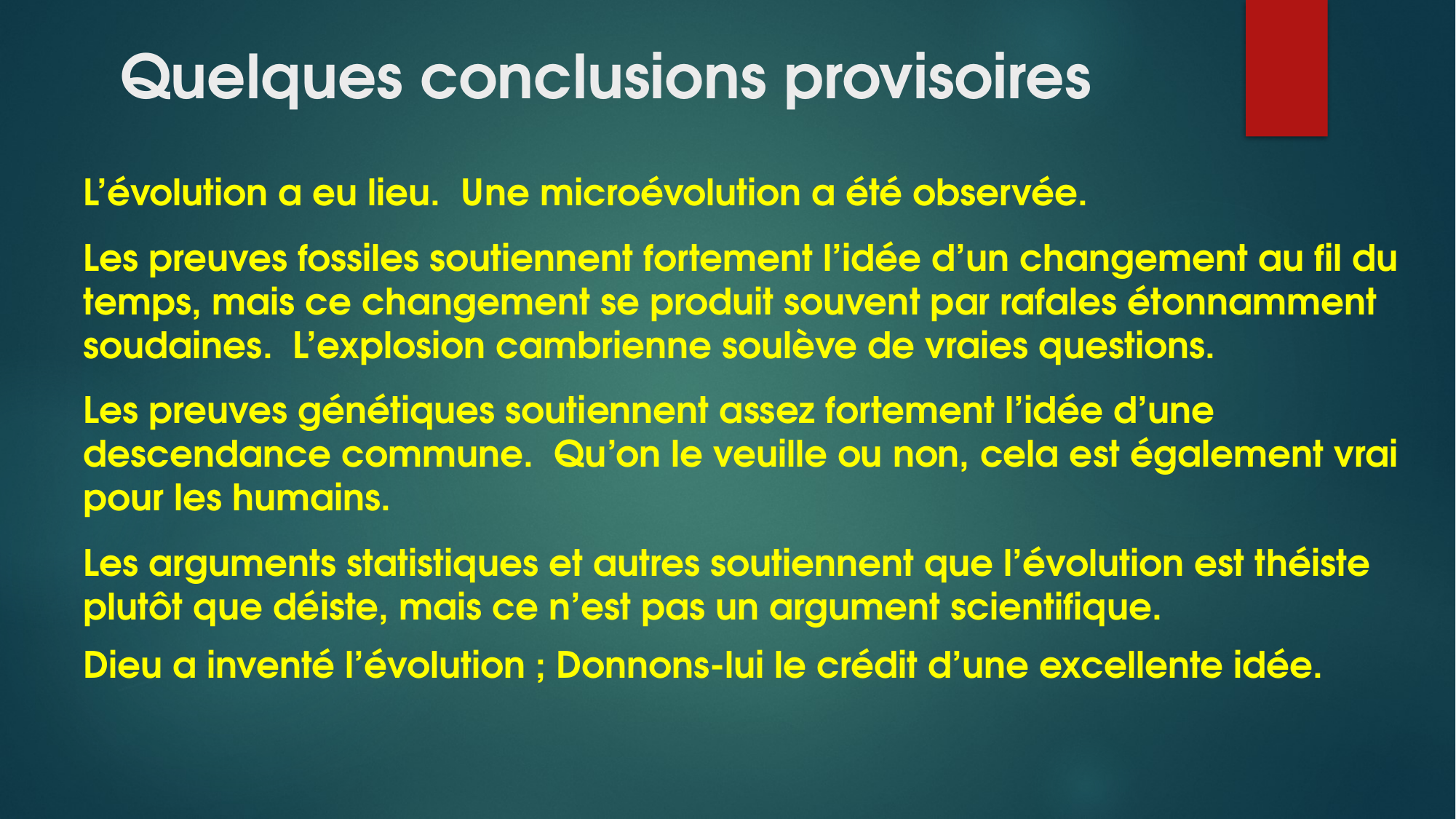

# Quelques conclusions provisoires
L’évolution a eu lieu.  Une microévolution a été observée.
Les preuves fossiles soutiennent fortement l’idée d’un changement au fil du temps, mais ce changement se produit souvent par rafales étonnamment soudaines.  L’explosion cambrienne soulève de vraies questions.
Les preuves génétiques soutiennent assez fortement l’idée d’une descendance commune.  Qu’on le veuille ou non, cela est également vrai pour les humains.
Les arguments statistiques et autres soutiennent que l’évolution est théiste plutôt que déiste, mais ce n’est pas un argument scientifique.
Dieu a inventé l’évolution ; Donnons-lui le crédit d’une excellente idée.